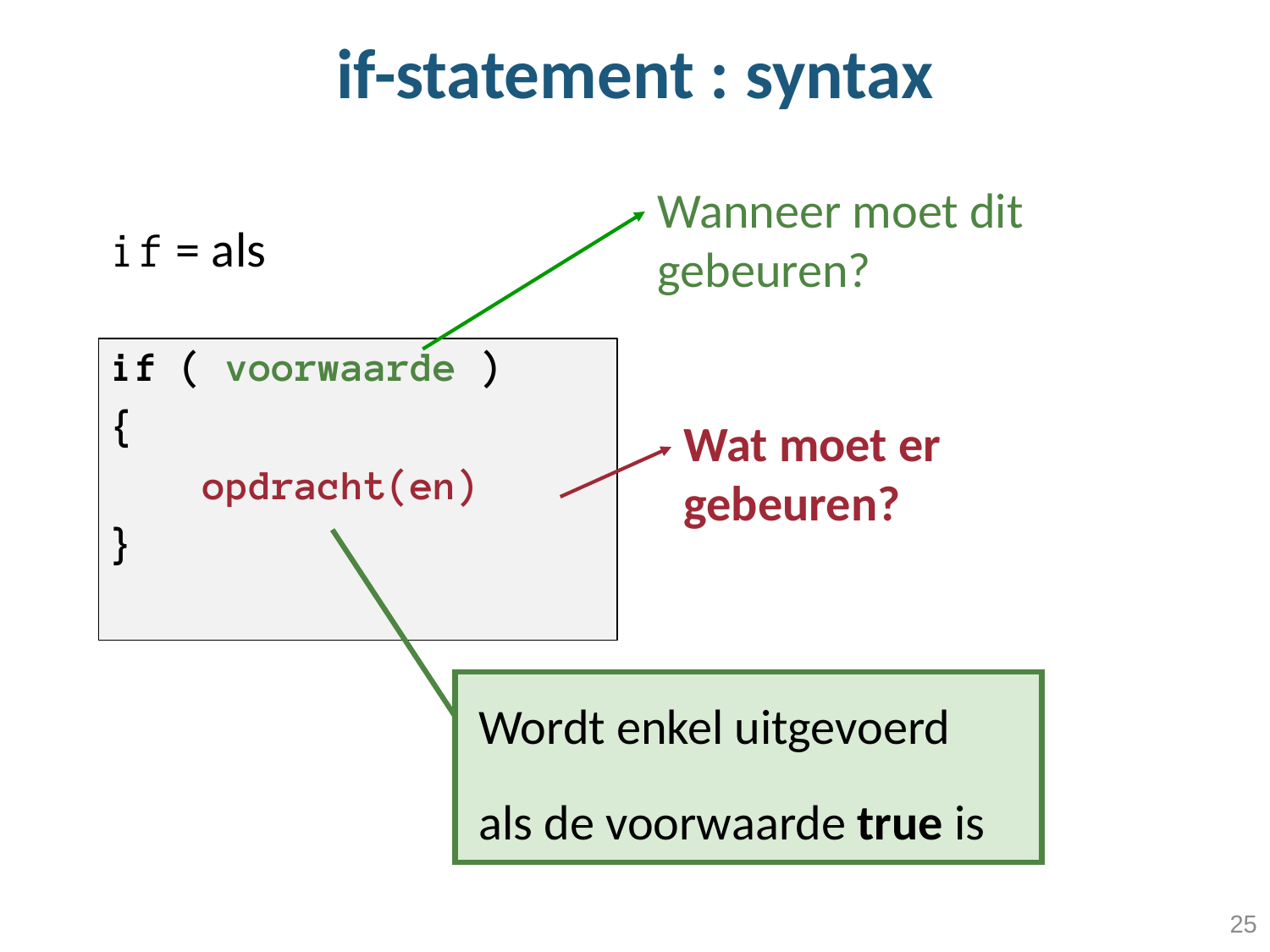

# if-statement : syntax
Wanneer moet dit gebeuren?
if = als

if ( voorwaarde )
{
    opdracht(en)
}
Wat moet er gebeuren?

 Wordt enkel uitgevoerd
 als de voorwaarde true is
25